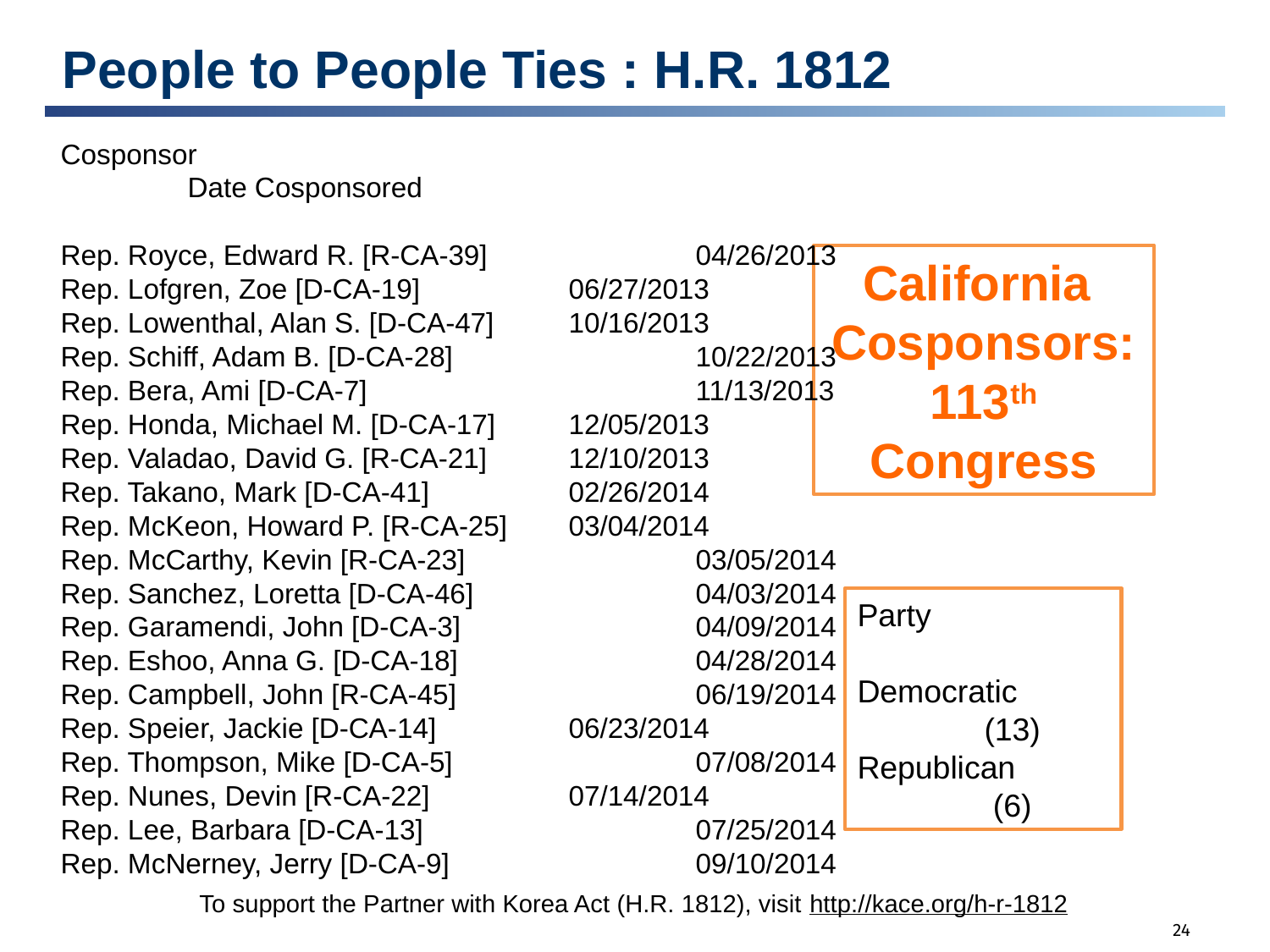

# People to People Ties : H.R. 1812
Cosponsor						Date Cosponsored

Rep. Royce, Edward R. [R-CA-39]		04/26/2013
Rep. Lofgren, Zoe [D-CA-19]		06/27/2013
Rep. Lowenthal, Alan S. [D-CA-47]	10/16/2013
Rep. Schiff, Adam B. [D-CA-28]		10/22/2013
Rep. Bera, Ami [D-CA-7]			11/13/2013
Rep. Honda, Michael M. [D-CA-17]	12/05/2013
Rep. Valadao, David G. [R-CA-21]	12/10/2013
Rep. Takano, Mark [D-CA-41]		02/26/2014
Rep. McKeon, Howard P. [R-CA-25]	03/04/2014
Rep. McCarthy, Kevin [R-CA-23]		03/05/2014
Rep. Sanchez, Loretta [D-CA-46]		04/03/2014
Rep. Garamendi, John [D-CA-3]		04/09/2014
Rep. Eshoo, Anna G. [D-CA-18]		04/28/2014
Rep. Campbell, John [R-CA-45]		06/19/2014
Rep. Speier, Jackie [D-CA-14]		06/23/2014
Rep. Thompson, Mike [D-CA-5]		07/08/2014
Rep. Nunes, Devin [R-CA-22]		07/14/2014
Rep. Lee, Barbara [D-CA-13]			07/25/2014
Rep. McNerney, Jerry [D-CA-9]		09/10/2014

California
Cosponsors: 113th Congress
Party

Democratic	(13)
Republican	 (6)
To support the Partner with Korea Act (H.R. 1812), visit http://kace.org/h-r-1812